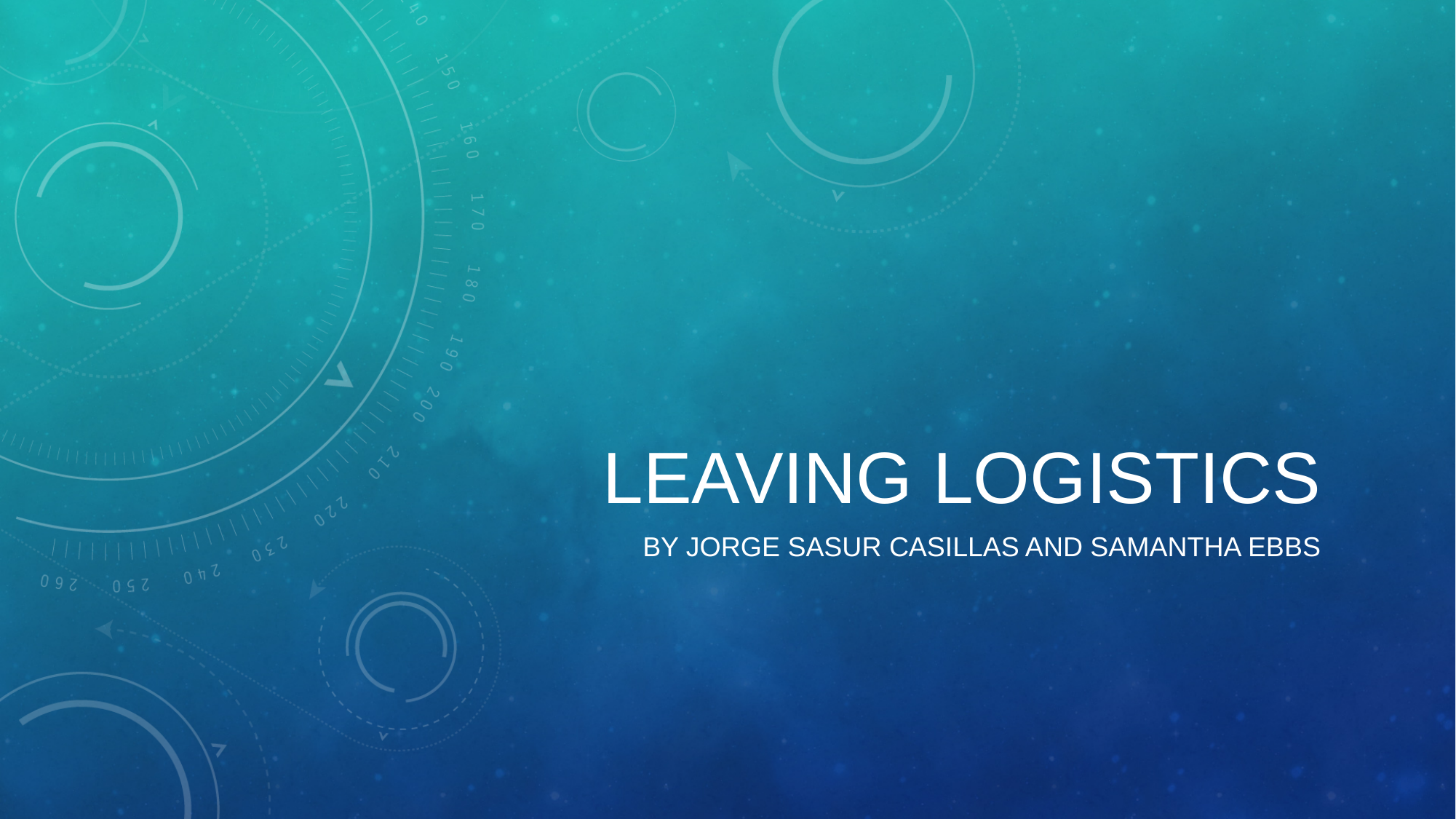

# Leaving logistics
By Jorge sasur Casillas and Samantha Ebbs